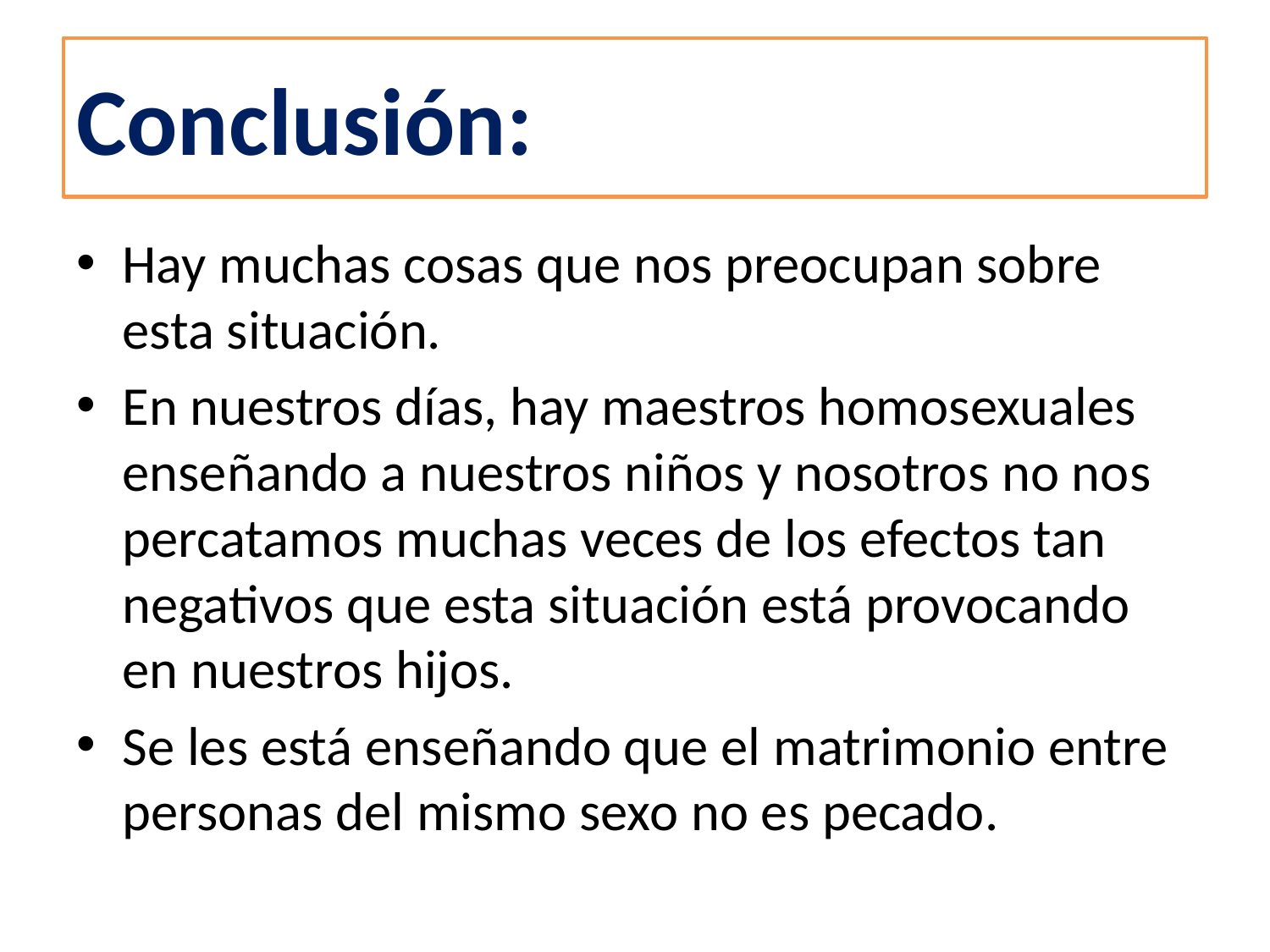

# Conclusión:
Hay muchas cosas que nos preocupan sobre esta situación.
En nuestros días, hay maestros homosexuales enseñando a nuestros niños y nosotros no nos percatamos muchas veces de los efectos tan negativos que esta situación está provocando en nuestros hijos.
Se les está enseñando que el matrimonio entre personas del mismo sexo no es pecado.